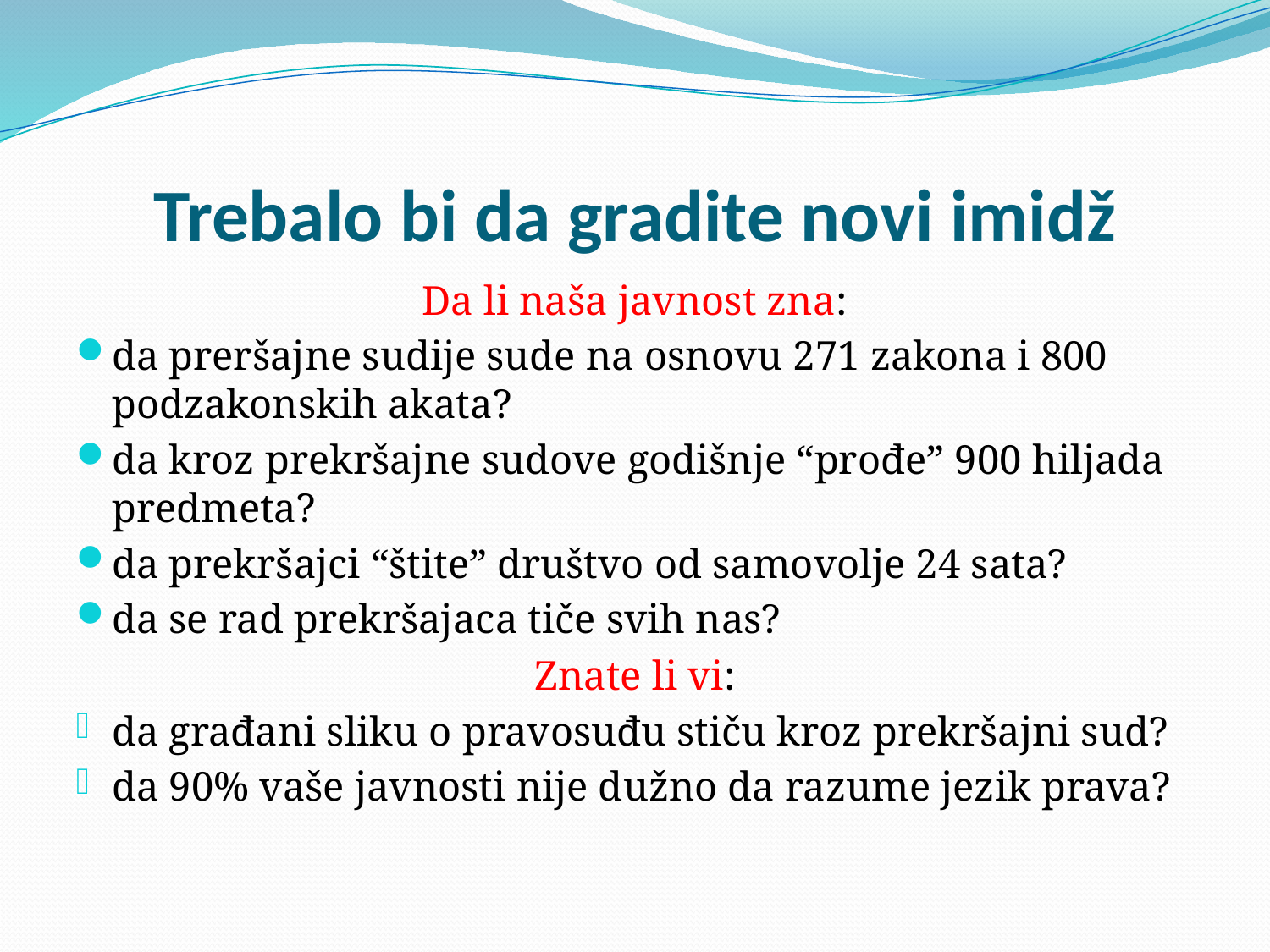

# Trebalo bi da gradite novi imidž
Da li naša javnost zna:
da preršajne sudije sude na osnovu 271 zakona i 800 podzakonskih akata?
da kroz prekršajne sudove godišnje “prođe” 900 hiljada predmeta?
da prekršajci “štite” društvo od samovolje 24 sata?
da se rad prekršajaca tiče svih nas?
Znate li vi:
da građani sliku o pravosuđu stiču kroz prekršajni sud?
da 90% vaše javnosti nije dužno da razume jezik prava?